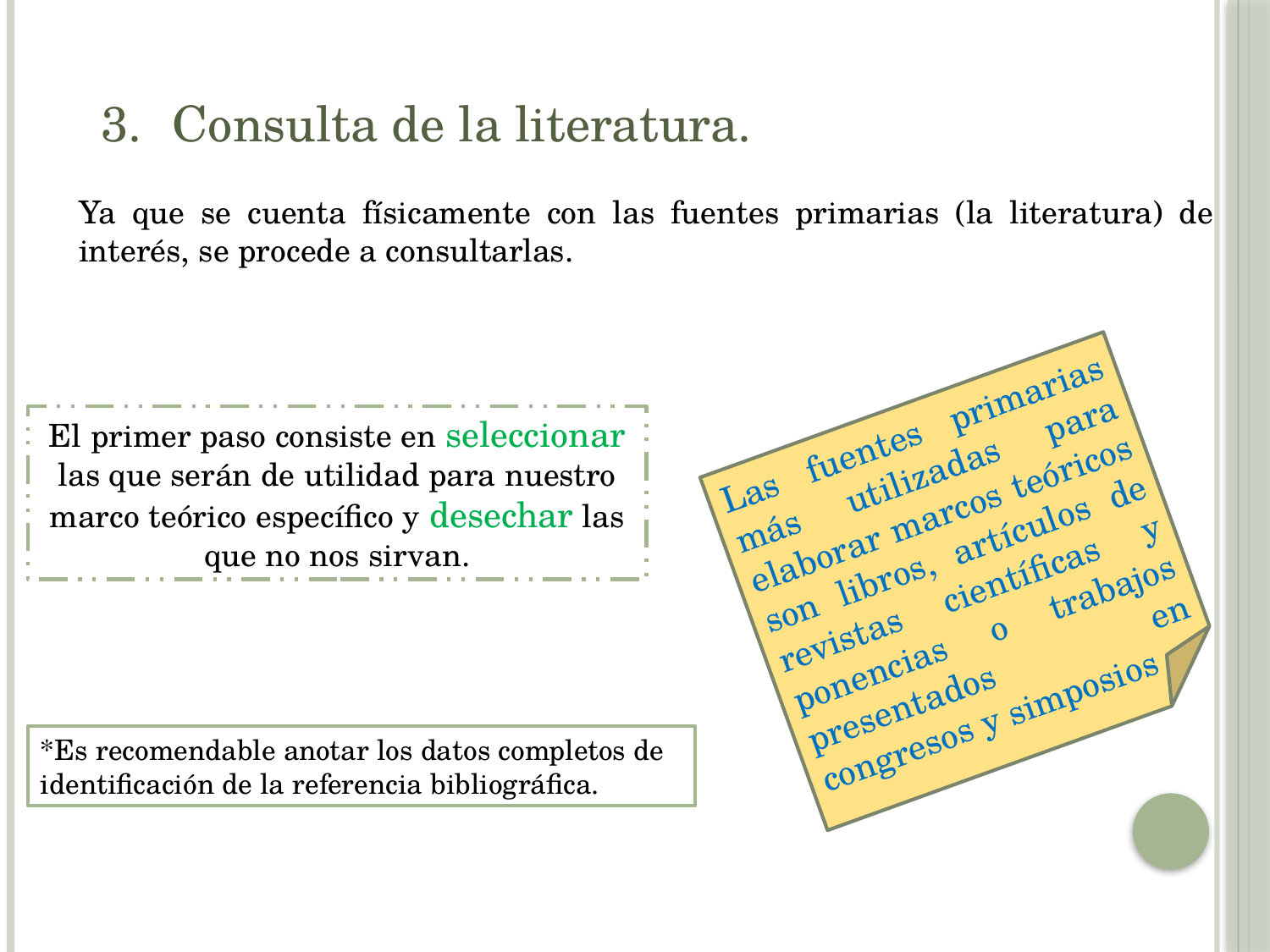

Consulta de la literatura.
Ya que se cuenta físicamente con las fuentes primarias (la literatura) de interés, se procede a consultarlas.

Las fuentes primarias más utilizadas para elaborar marcos teóricos son libros, artículos de revistas científicas y ponencias o trabajos presentados en congresos y simposios
El primer paso consiste en seleccionar las que serán de utilidad para nuestro marco teórico específico y desechar las que no nos sirvan.
*Es recomendable anotar los datos completos de identificación de la referencia bibliográfica.